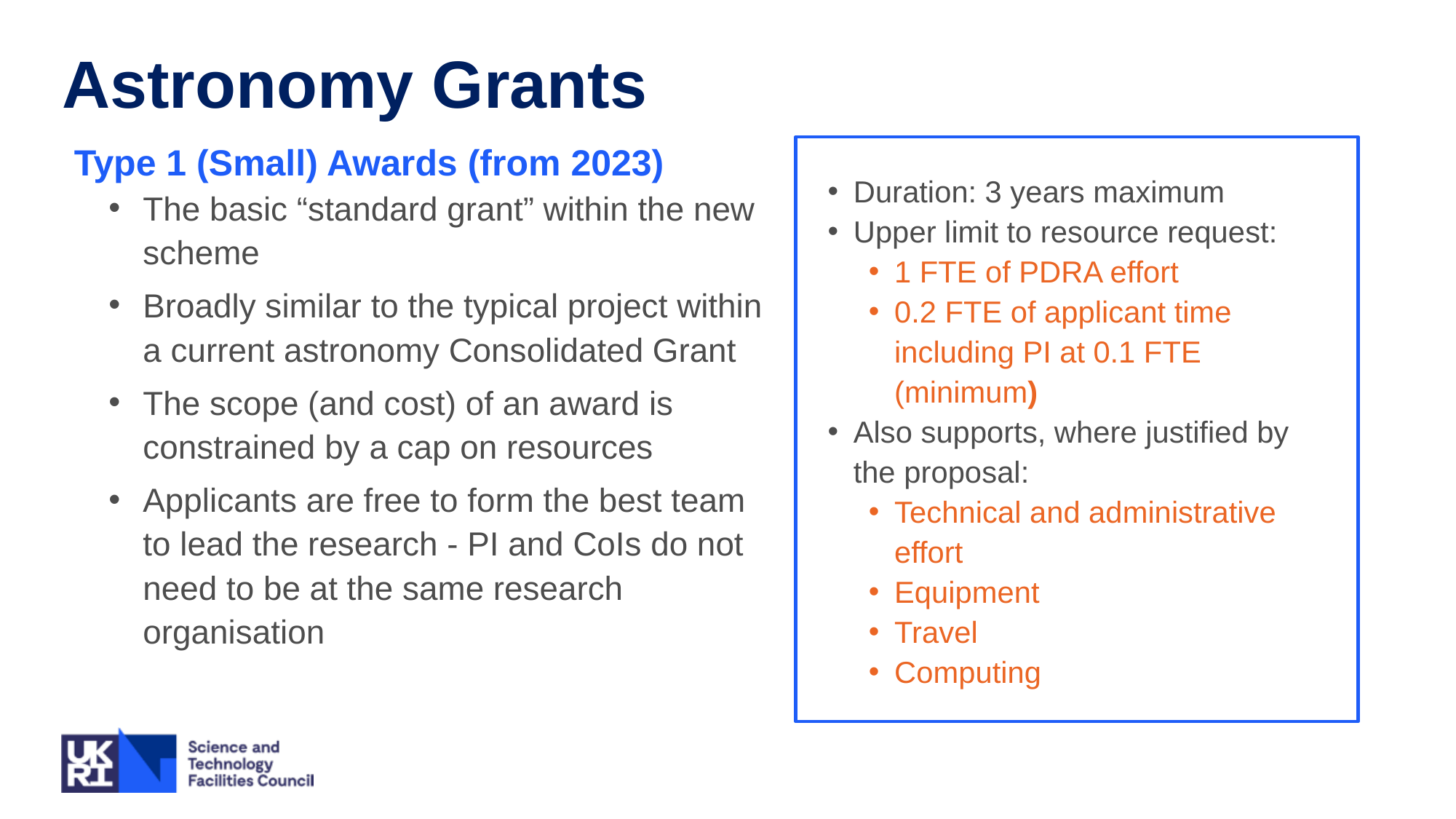

Astronomy Grants
Type 1 (Small) Awards (from 2023)
The basic “standard grant” within the new scheme
Broadly similar to the typical project within a current astronomy Consolidated Grant
The scope (and cost) of an award is constrained by a cap on resources
Applicants are free to form the best team to lead the research - PI and CoIs do not need to be at the same research organisation

Duration: 3 years maximum
Upper limit to resource request:
1 FTE of PDRA effort
0.2 FTE of applicant time including PI at 0.1 FTE (minimum)
Also supports, where justified by the proposal:
Technical and administrative effort
Equipment
Travel
Computing